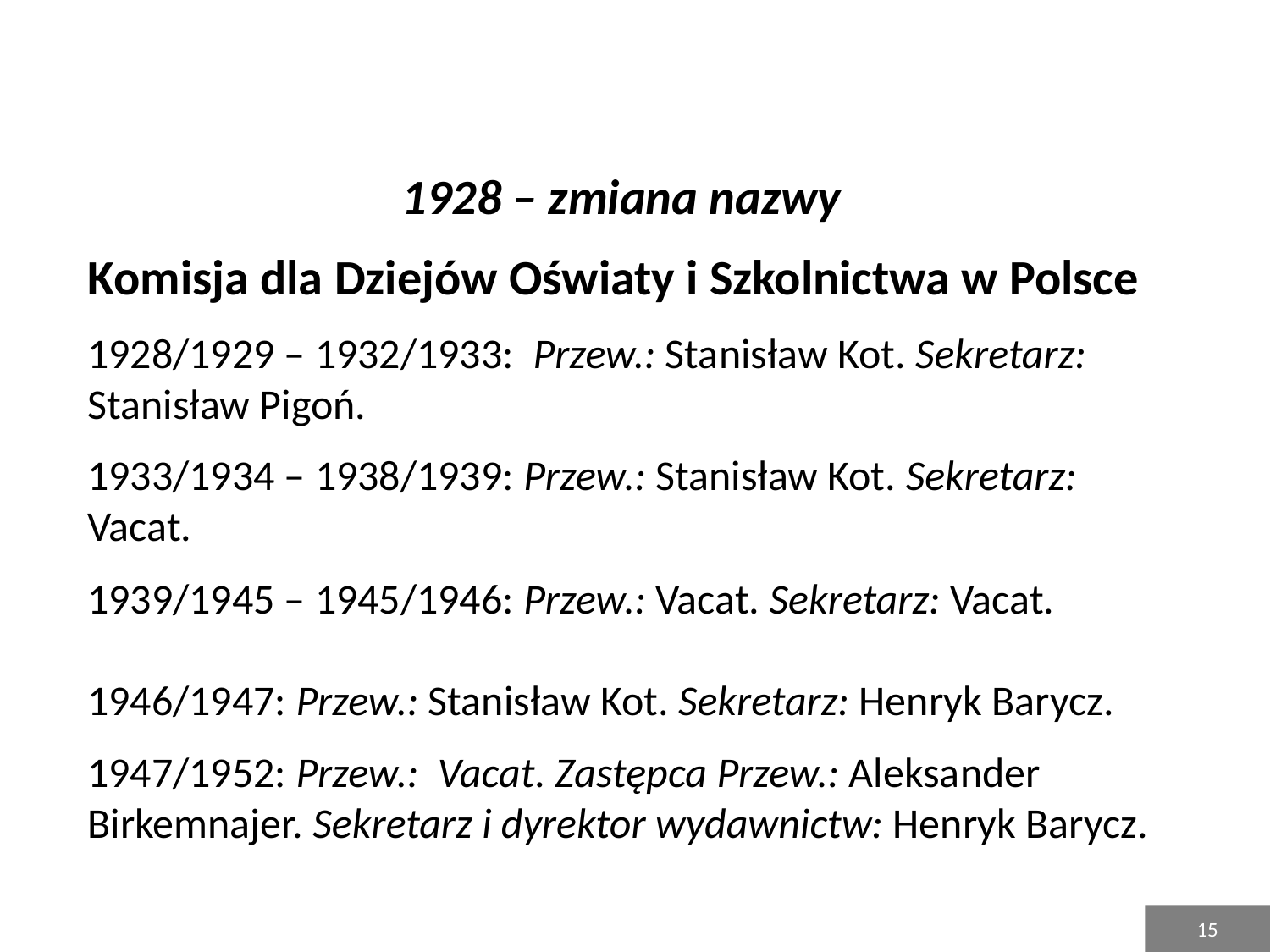

# 1928 – zmiana nazwy Komisja dla Dziejów Oświaty i Szkolnictwa w Polsce 1928/1929 – 1932/1933:  Przew.: Stanisław Kot. Sekretarz: Stanisław Pigoń. 1933/1934 – 1938/1939: Przew.: Stanisław Kot. Sekretarz: Vacat. 1939/1945 – 1945/1946: Przew.: Vacat. Sekretarz: Vacat. 1946/1947: Przew.: Stanisław Kot. Sekretarz: Henryk Barycz. 1947/1952: Przew.:  Vacat. Zastępca Przew.: Aleksander Birkemnajer. Sekretarz i dyrektor wydawnictw: Henryk Barycz.
15